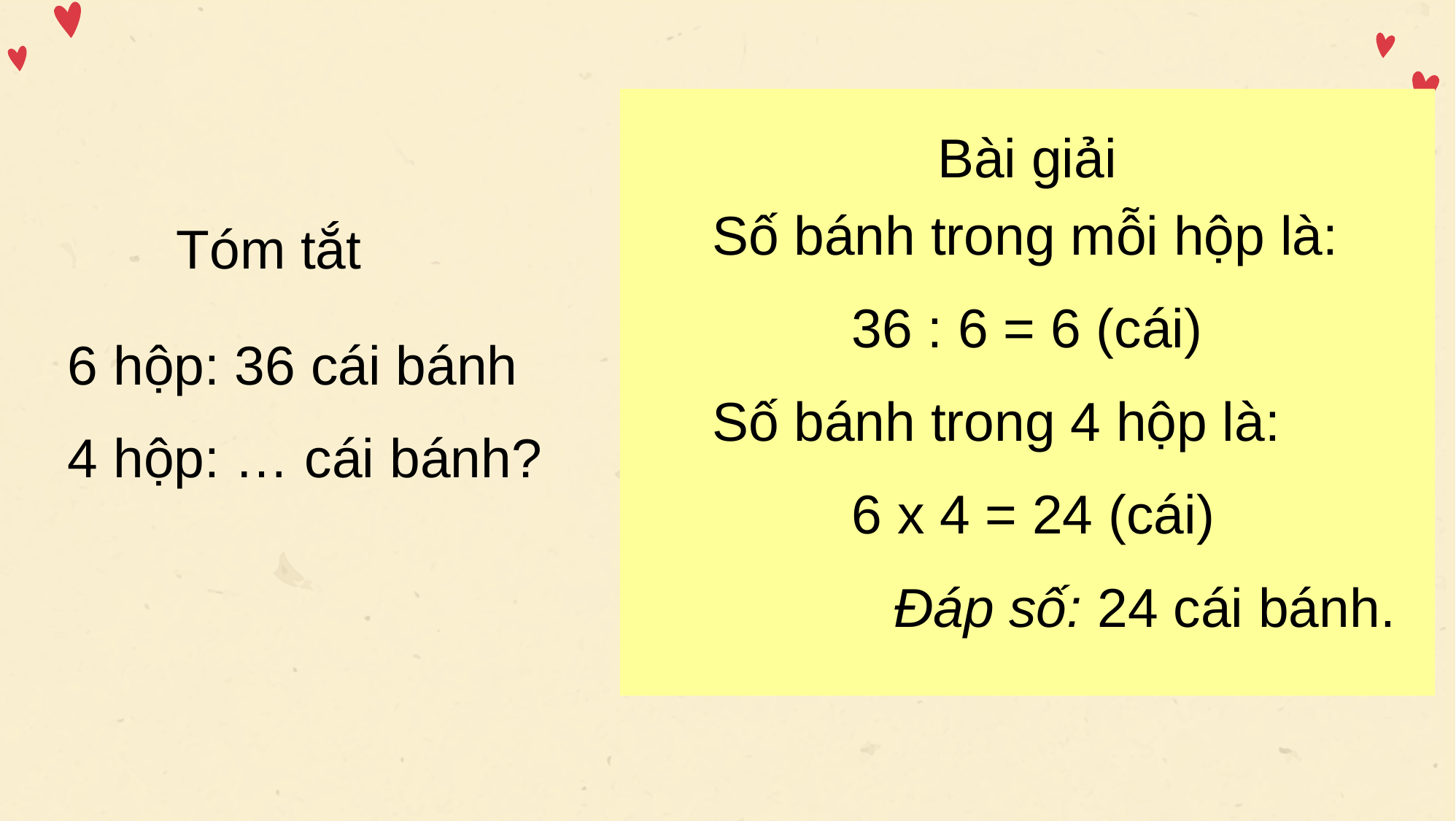

Bài giải
 Số bánh trong mỗi hộp là:
	   36 : 6 = 6 (cái)
 Số bánh trong 4 hộp là:
   	   6 x 4 = 24 (cái)
             Đáp số: 24 cái bánh.

Tóm tắt
6 hộp: 36 cái bánh
4 hộp: … cái bánh?